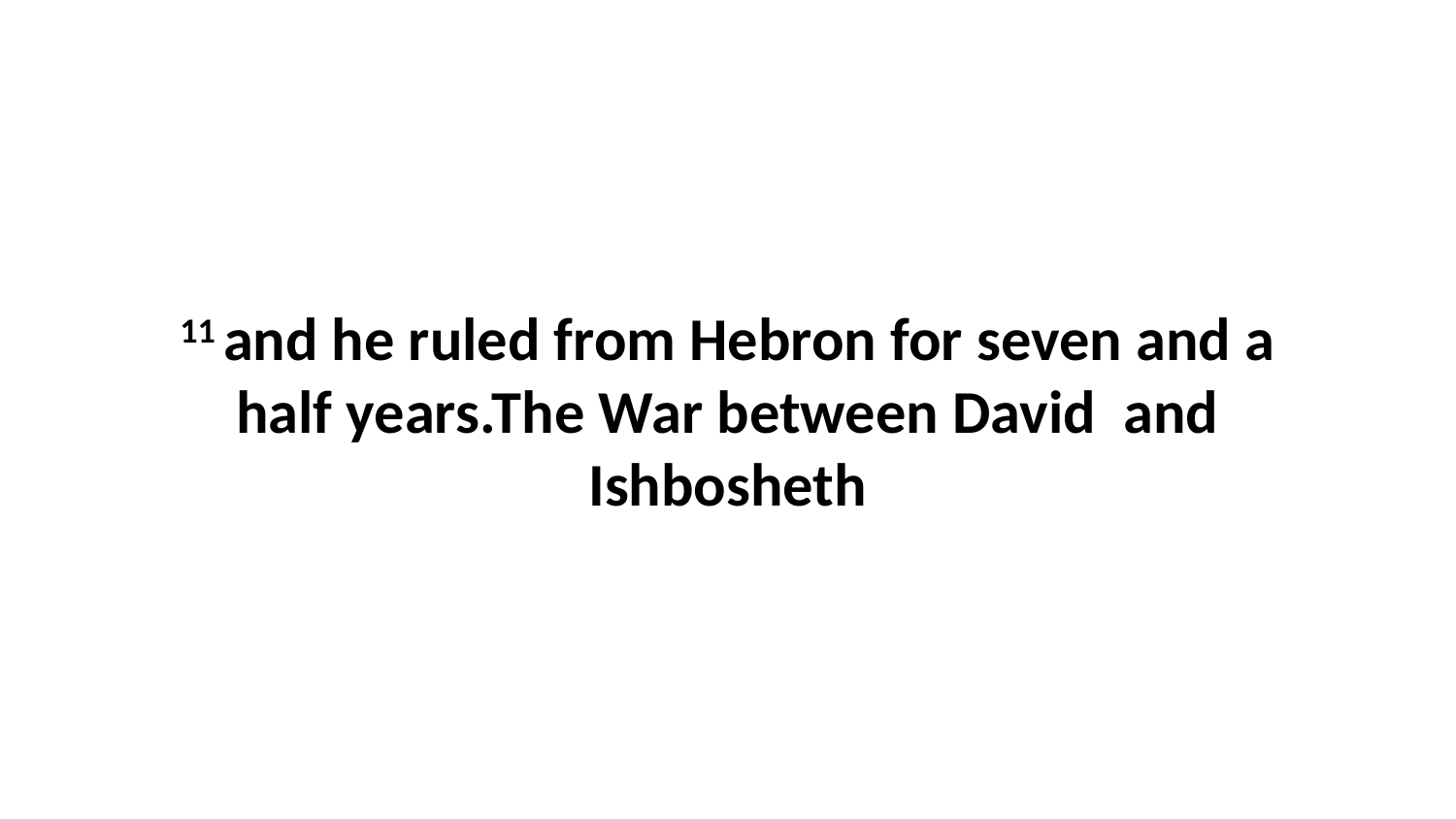

11 and he ruled from Hebron for seven and a half years.The War between David  and Ishbosheth